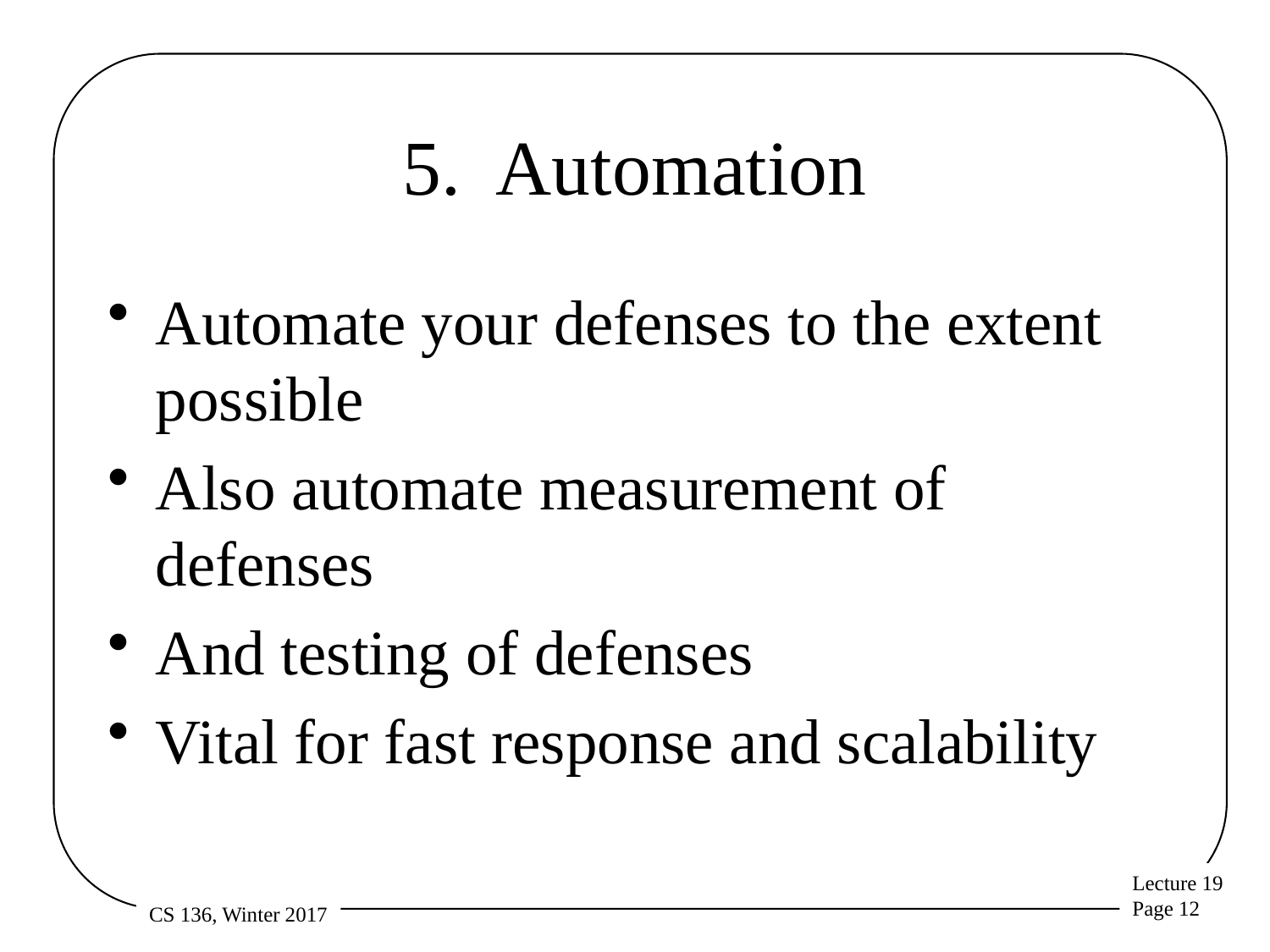

# 5.  Automation
Automate your defenses to the extent possible
Also automate measurement of defenses
And testing of defenses
Vital for fast response and scalability